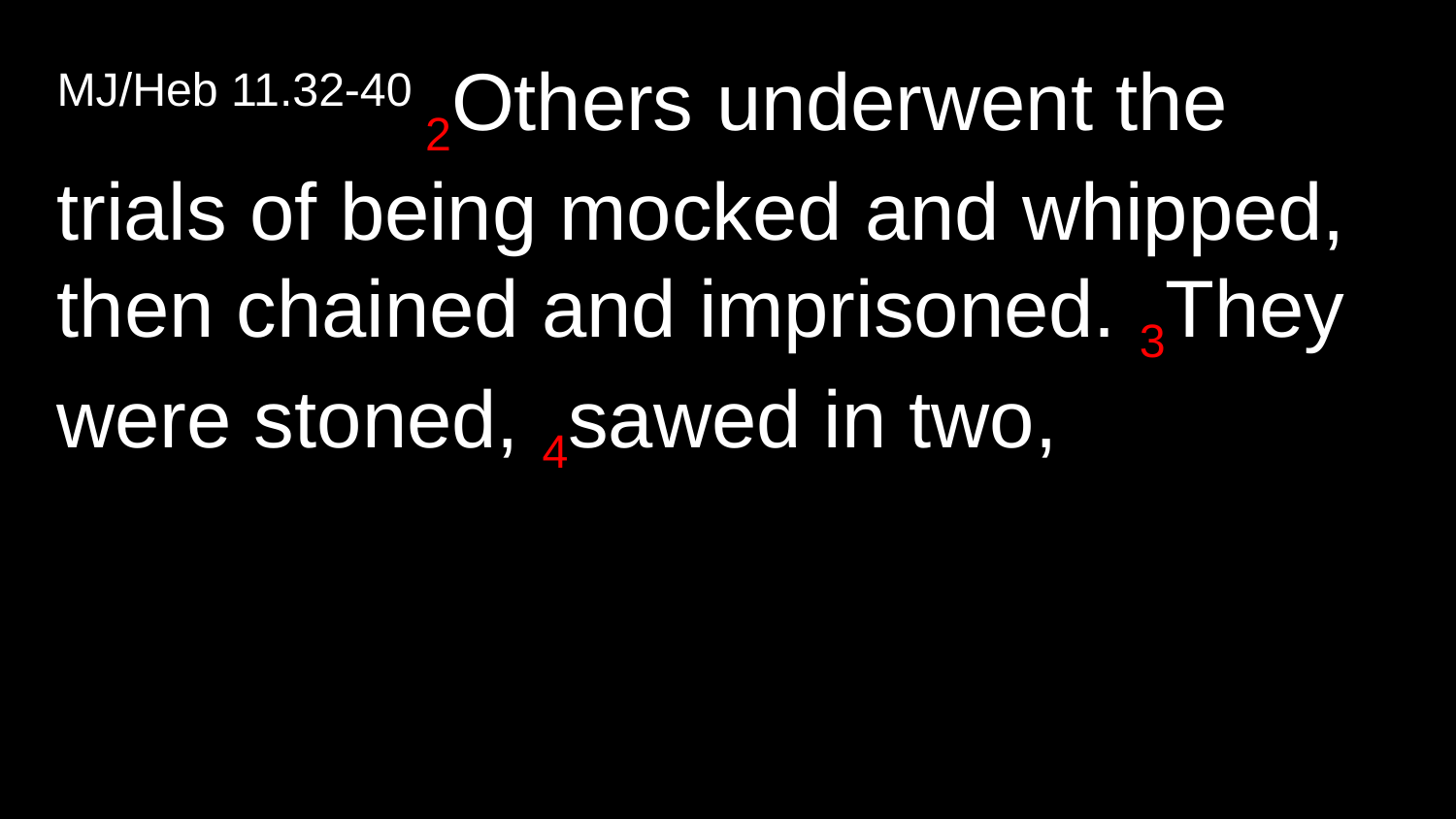

MJ/Heb 11.32-40 2Others underwent the trials of being mocked and whipped, then chained and imprisoned. 3They were stoned, 4sawed in two,